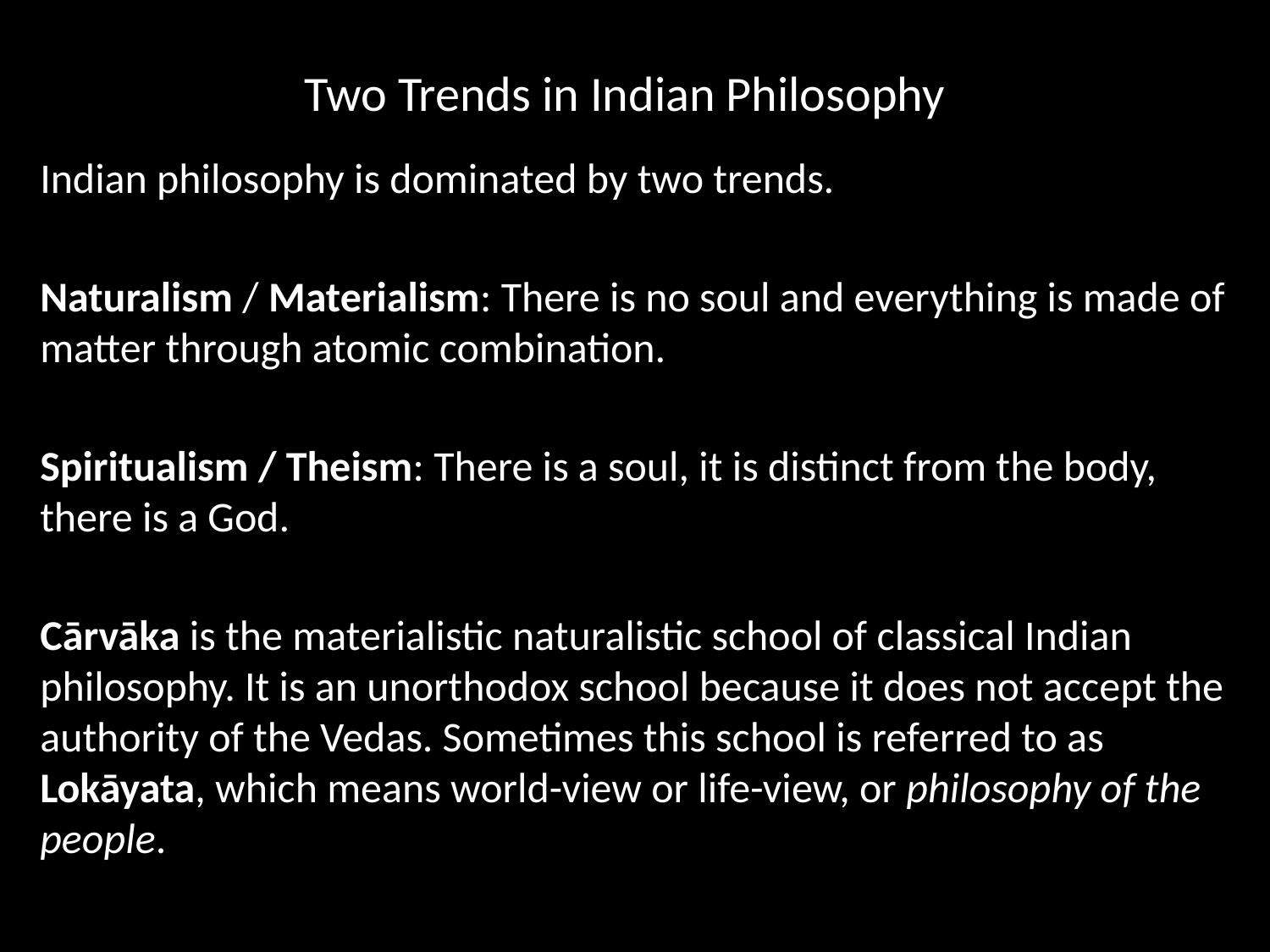

# Two Trends in Indian Philosophy
Indian philosophy is dominated by two trends.

Naturalism / Materialism: There is no soul and everything is made of matter through atomic combination.

Spiritualism / Theism: There is a soul, it is distinct from the body, there is a God.

Cārvāka is the materialistic naturalistic school of classical Indian philosophy. It is an unorthodox school because it does not accept the authority of the Vedas. Sometimes this school is referred to as Lokāyata, which means world-view or life-view, or philosophy of the people.